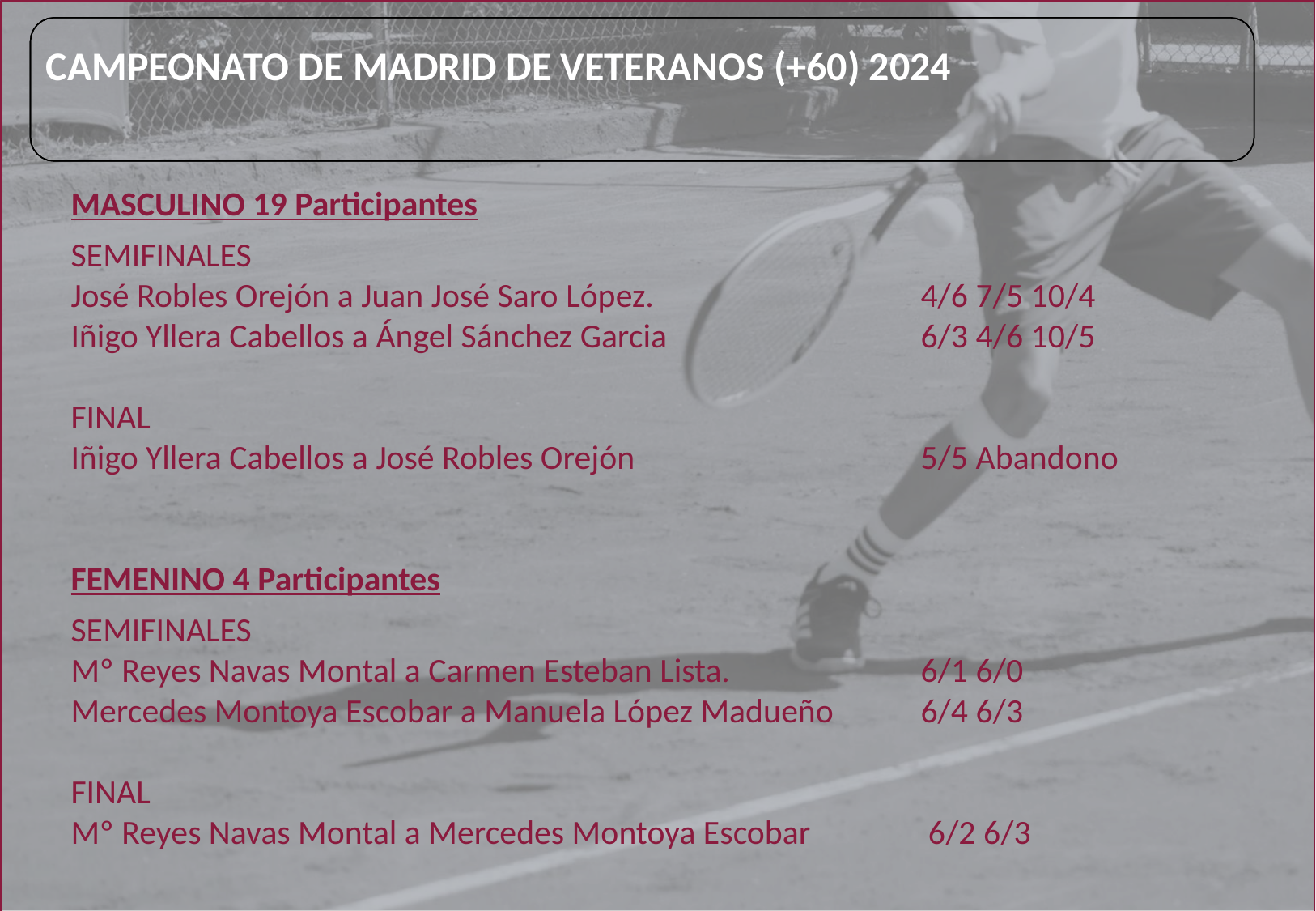

# CAMPEONATO DE MADRID DE VETERANOS (+60) 2024
MASCULINO 19 Participantes

SEMIFINALES
José Robles Orejón a Juan José Saro López.			4/6 7/5 10/4
Iñigo Yllera Cabellos a Ángel Sánchez Garcia			6/3 4/6 10/5

FINAL
Iñigo Yllera Cabellos a José Robles Orejón	 		5/5 Abandono

FEMENINO 4 Participantes

SEMIFINALES
Mº Reyes Navas Montal a Carmen Esteban Lista.		6/1 6/0
Mercedes Montoya Escobar a Manuela López Madueño	6/4 6/3

FINAL
Mº Reyes Navas Montal a Mercedes Montoya Escobar	 6/2 6/3